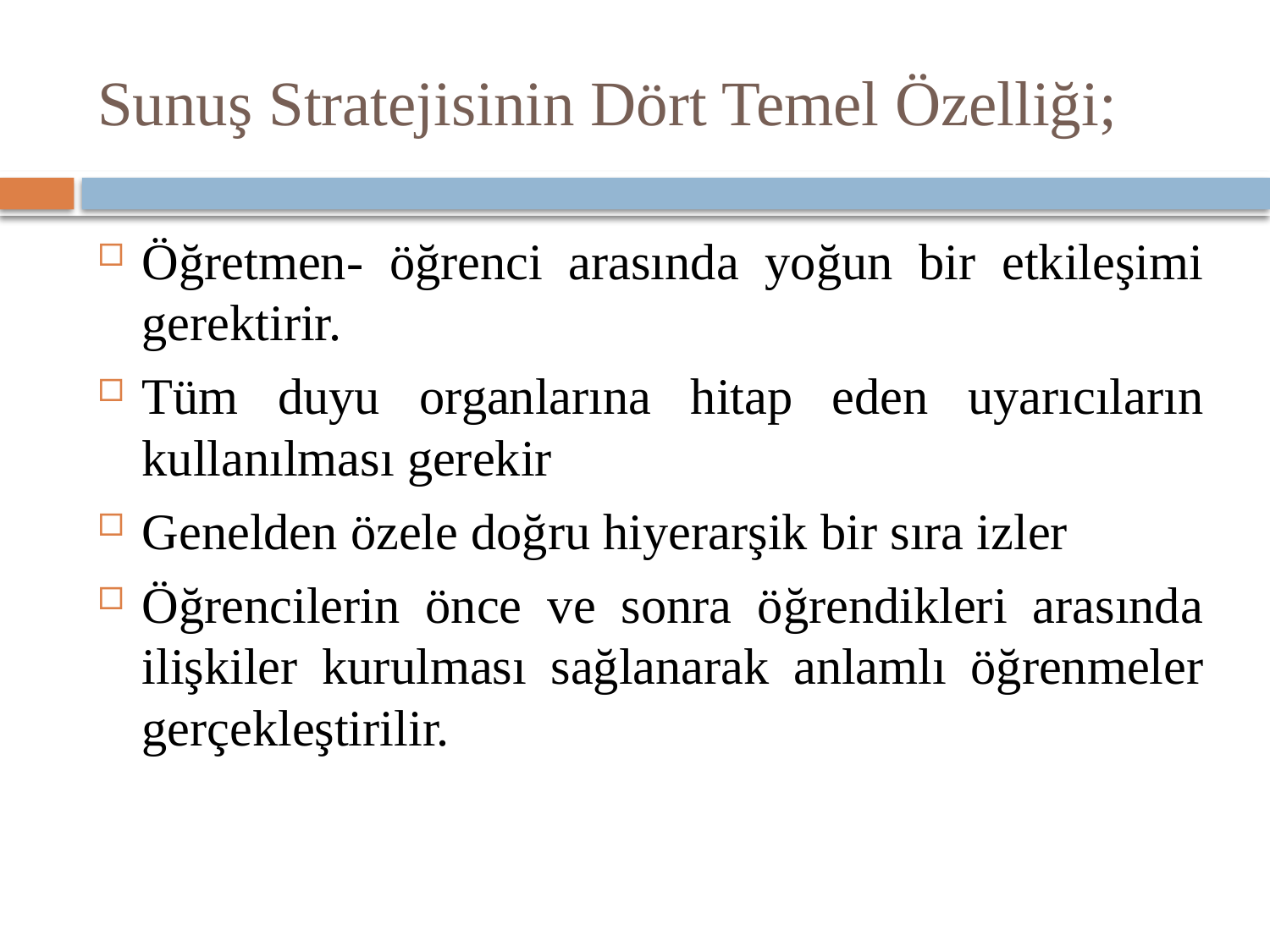

# Sunuş Stratejisinin Dört Temel Özelliği;
Öğretmen- öğrenci arasında yoğun bir etkileşimi gerektirir.
Tüm duyu organlarına hitap eden uyarıcıların kullanılması gerekir
Genelden özele doğru hiyerarşik bir sıra izler
Öğrencilerin önce ve sonra öğrendikleri arasında ilişkiler kurulması sağlanarak anlamlı öğrenmeler gerçekleştirilir.